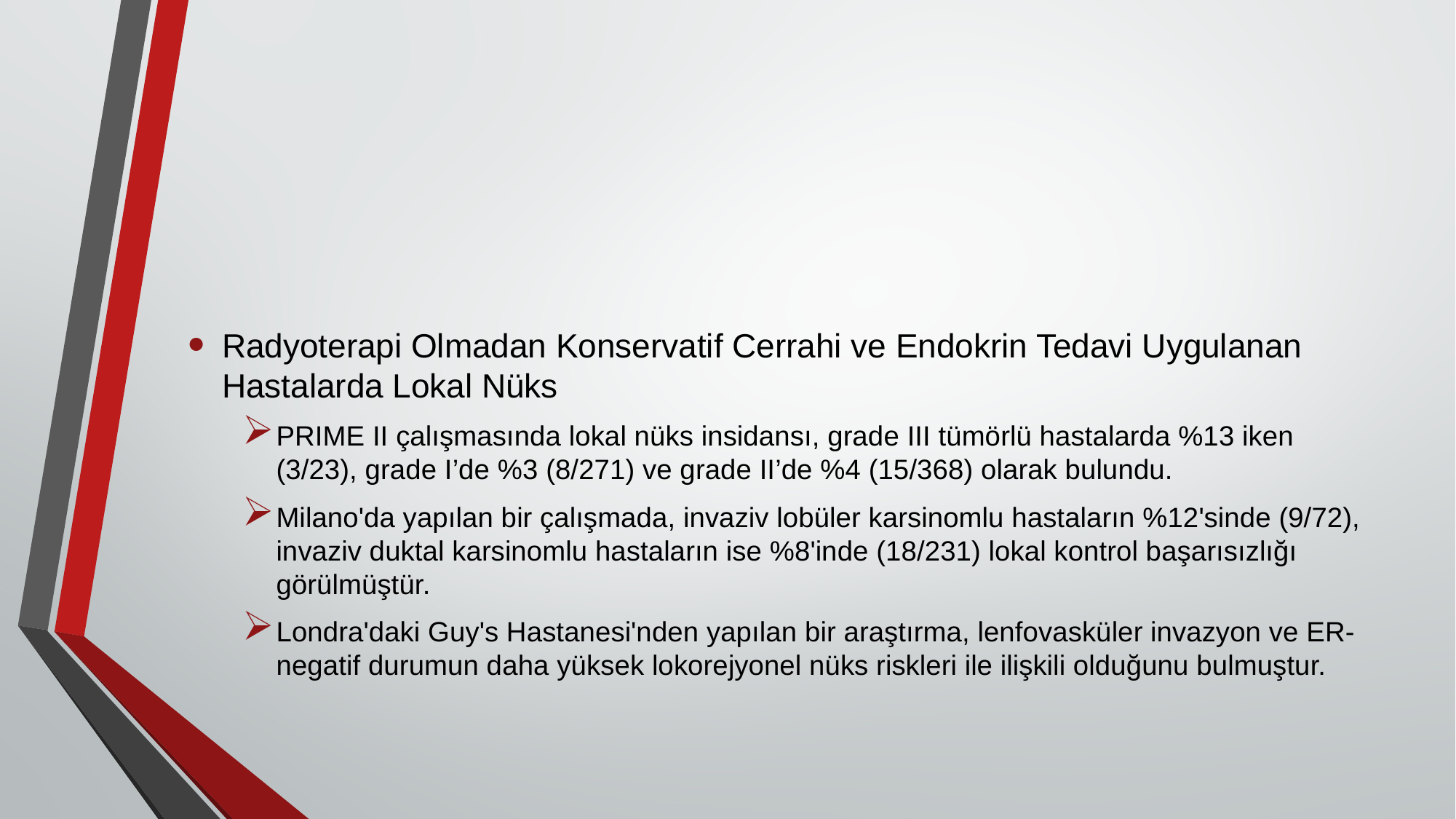

#
Radyoterapi Olmadan Konservatif Cerrahi ve Endokrin Tedavi Uygulanan Hastalarda Lokal Nüks
PRIME II çalışmasında lokal nüks insidansı, grade III tümörlü hastalarda %13 iken (3/23), grade I’de %3 (8/271) ve grade II’de %4 (15/368) olarak bulundu.
Milano'da yapılan bir çalışmada, invaziv lobüler karsinomlu hastaların %12'sinde (9/72), invaziv duktal karsinomlu hastaların ise %8'inde (18/231) lokal kontrol başarısızlığı görülmüştür.
Londra'daki Guy's Hastanesi'nden yapılan bir araştırma, lenfovasküler invazyon ve ER-negatif durumun daha yüksek lokorejyonel nüks riskleri ile ilişkili olduğunu bulmuştur.